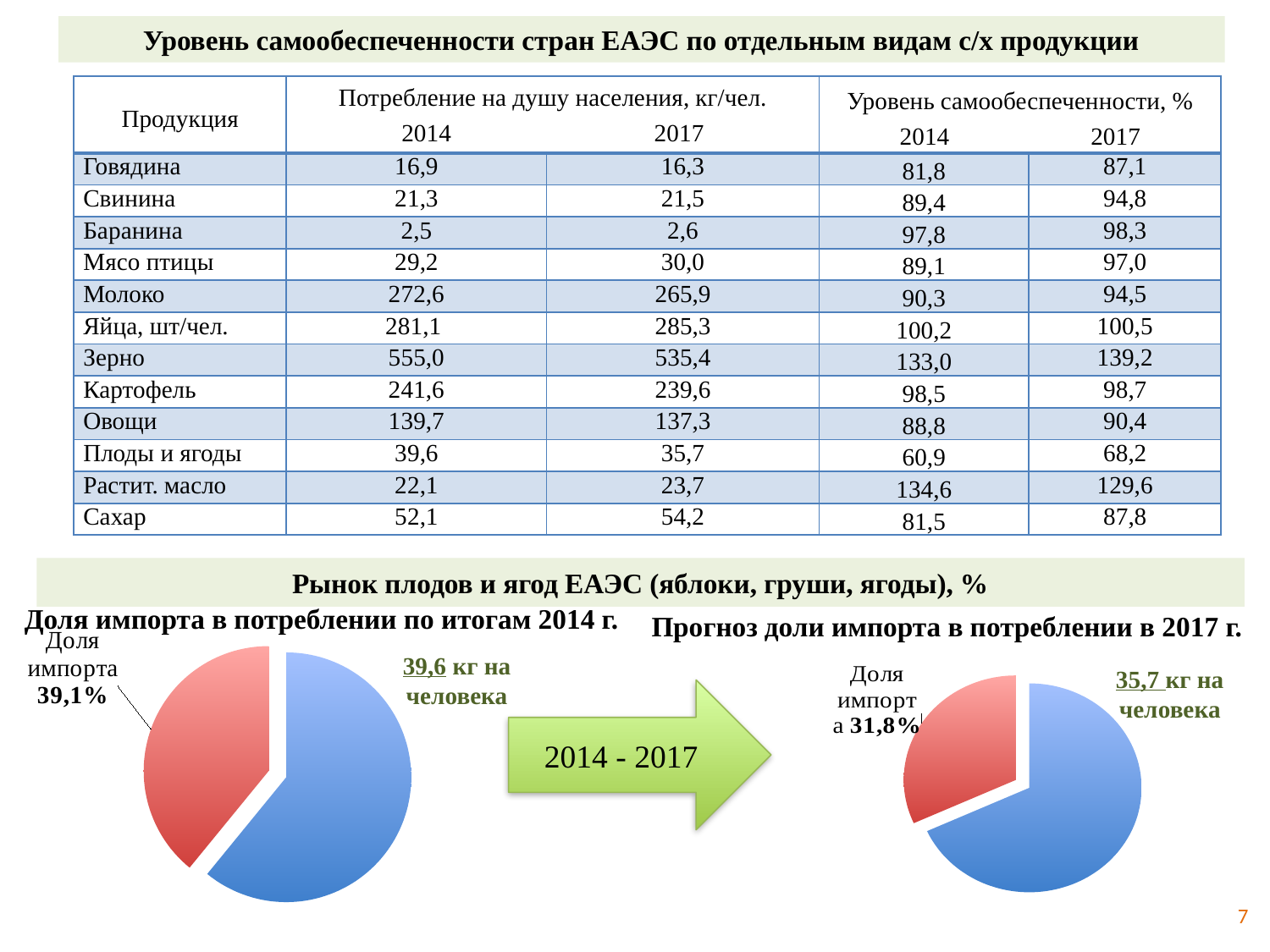

Уровень самообеспеченности стран ЕАЭС по отдельным видам с/х продукции
| Продукция | Потребление на душу населения, кг/чел. 2014 2017 |  | Уровень самообеспеченности, % 2014 2017 |  |
| --- | --- | --- | --- | --- |
| Говядина | 16,9 | 16,3 | 81,8 | 87,1 |
| Свинина | 21,3 | 21,5 | 89,4 | 94,8 |
| Баранина | 2,5 | 2,6 | 97,8 | 98,3 |
| Мясо птицы | 29,2 | 30,0 | 89,1 | 97,0 |
| Молоко | 272,6 | 265,9 | 90,3 | 94,5 |
| Яйца, шт/чел. | 281,1 | 285,3 | 100,2 | 100,5 |
| Зерно | 555,0 | 535,4 | 133,0 | 139,2 |
| Картофель | 241,6 | 239,6 | 98,5 | 98,7 |
| Овощи | 139,7 | 137,3 | 88,8 | 90,4 |
| Плоды и ягоды | 39,6 | 35,7 | 60,9 | 68,2 |
| Растит. масло | 22,1 | 23,7 | 134,6 | 129,6 |
| Сахар | 52,1 | 54,2 | 81,5 | 87,8 |
# Рынок плодов и ягод ЕАЭС (яблоки, груши, ягоды), %
Доля импорта в потреблении по итогам 2014 г.
Прогноз доли импорта в потреблении в 2017 г.

### Chart

| Category | плоды и ягоды |
|---|---|

### Chart

| Category |  |
|---|---|
39,6 кг на человека
35,7 кг на человека
2014 - 2017
7